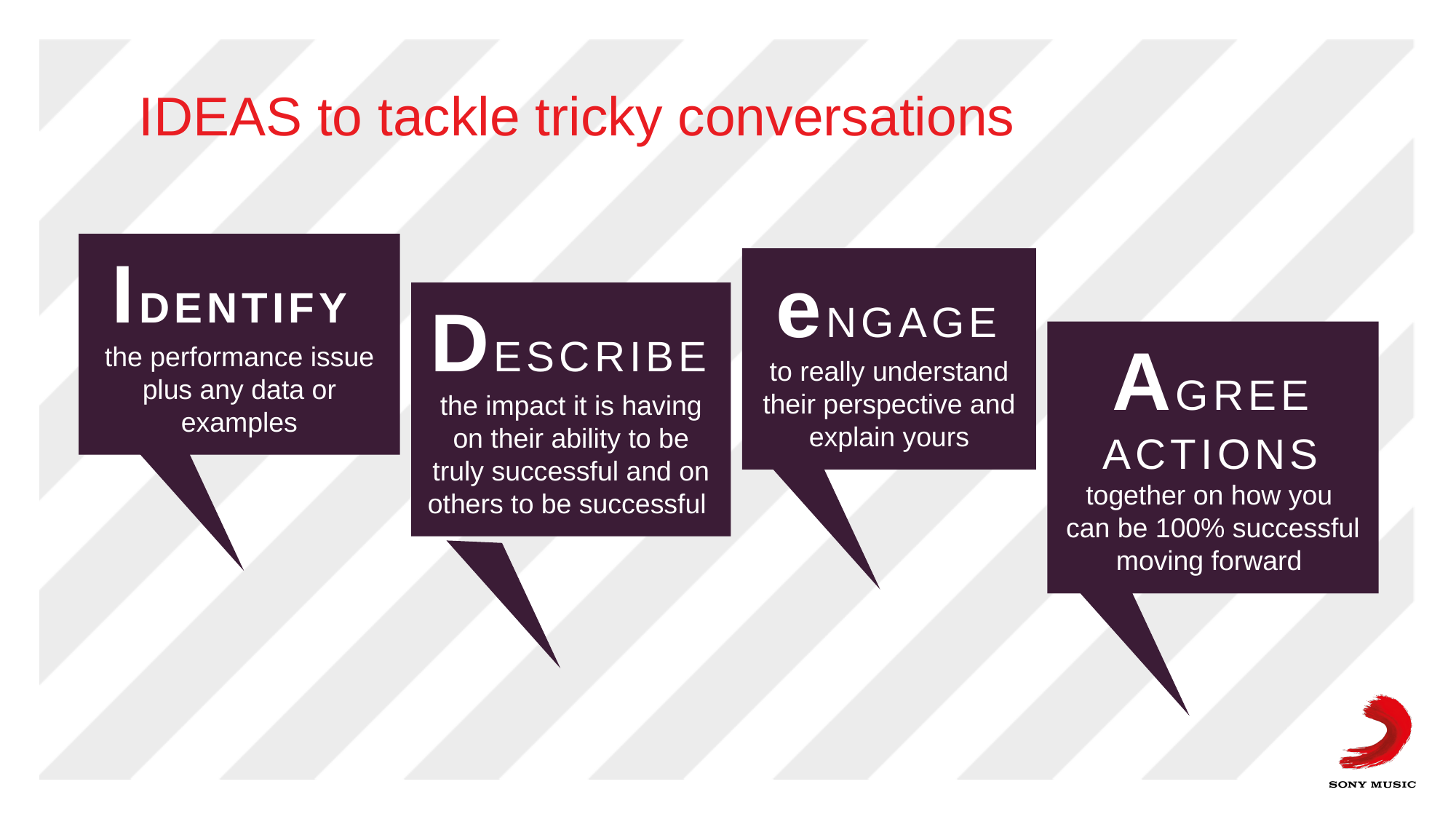

# IDEAS to tackle tricky conversations
IDENTIFY
the performance issue plus any data or examples
eNGAGE
to really understand their perspective and explain yours
DESCRIBE
the impact it is having on their ability to be truly successful and on others to be successful
AGREE ACTIONS
together on how you
can be 100% successful moving forward